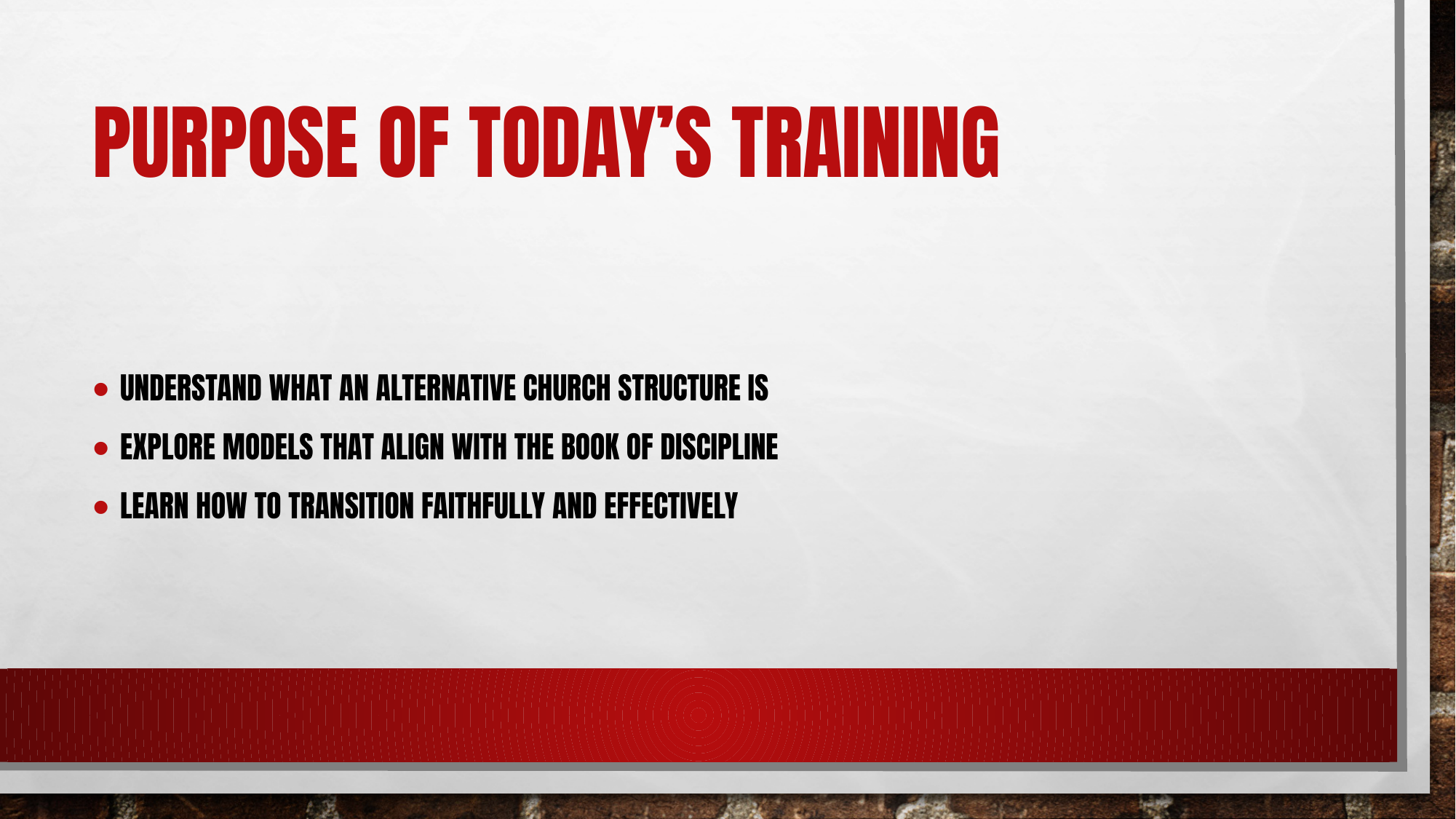

# Purpose of Today’s Training
Understand what an Alternative Church Structure is
Explore models that align with the Book of Discipline
Learn how to transition faithfully and effectively